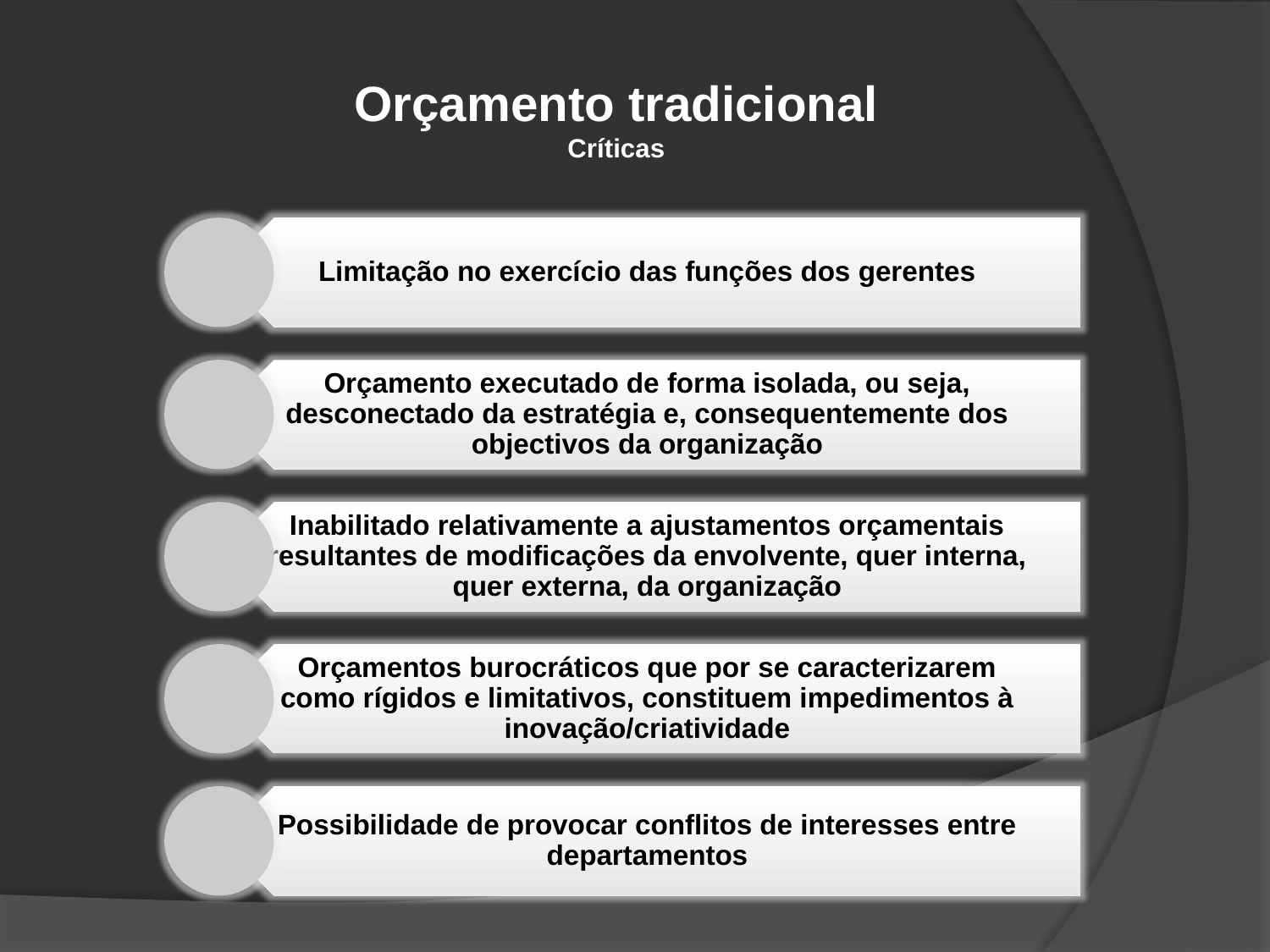

# Orçamento tradicional Críticas
Limitação no exercício das funções dos gerentes
Orçamento executado de forma isolada, ou seja, desconectado da estratégia e, consequentemente dos objectivos da organização
Inabilitado relativamente a ajustamentos orçamentais resultantes de modificações da envolvente, quer interna, quer externa, da organização
Orçamentos burocráticos que por se caracterizarem como rígidos e limitativos, constituem impedimentos à inovação/criatividade
Possibilidade de provocar conflitos de interesses entre departamentos